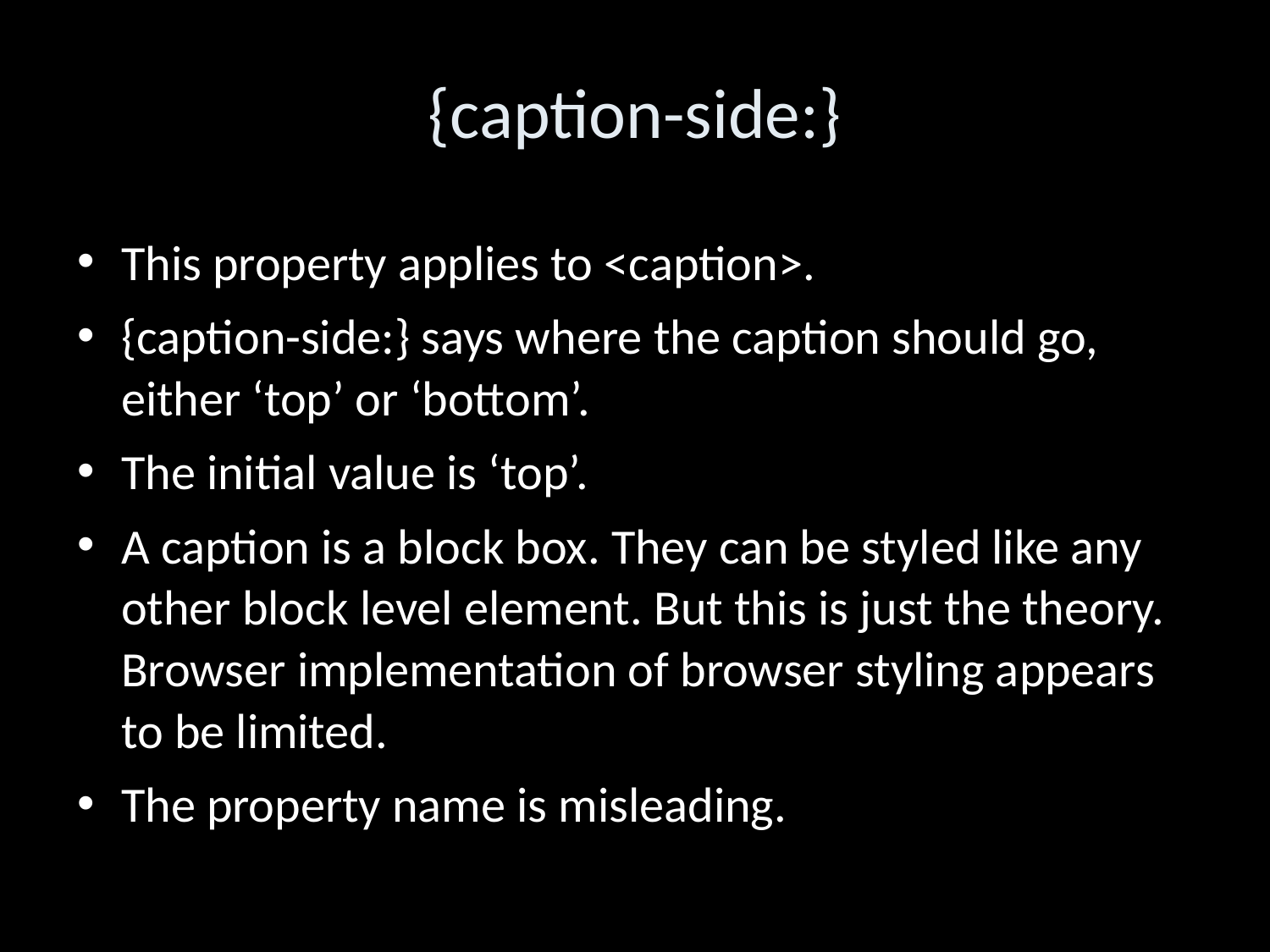

{caption-side:}
This property applies to <caption>.
{caption-side:} says where the caption should go, either ‘top’ or ‘bottom’.
The initial value is ‘top’.
A caption is a block box. They can be styled like any other block level element. But this is just the theory. Browser implementation of browser styling appears to be limited.
The property name is misleading.